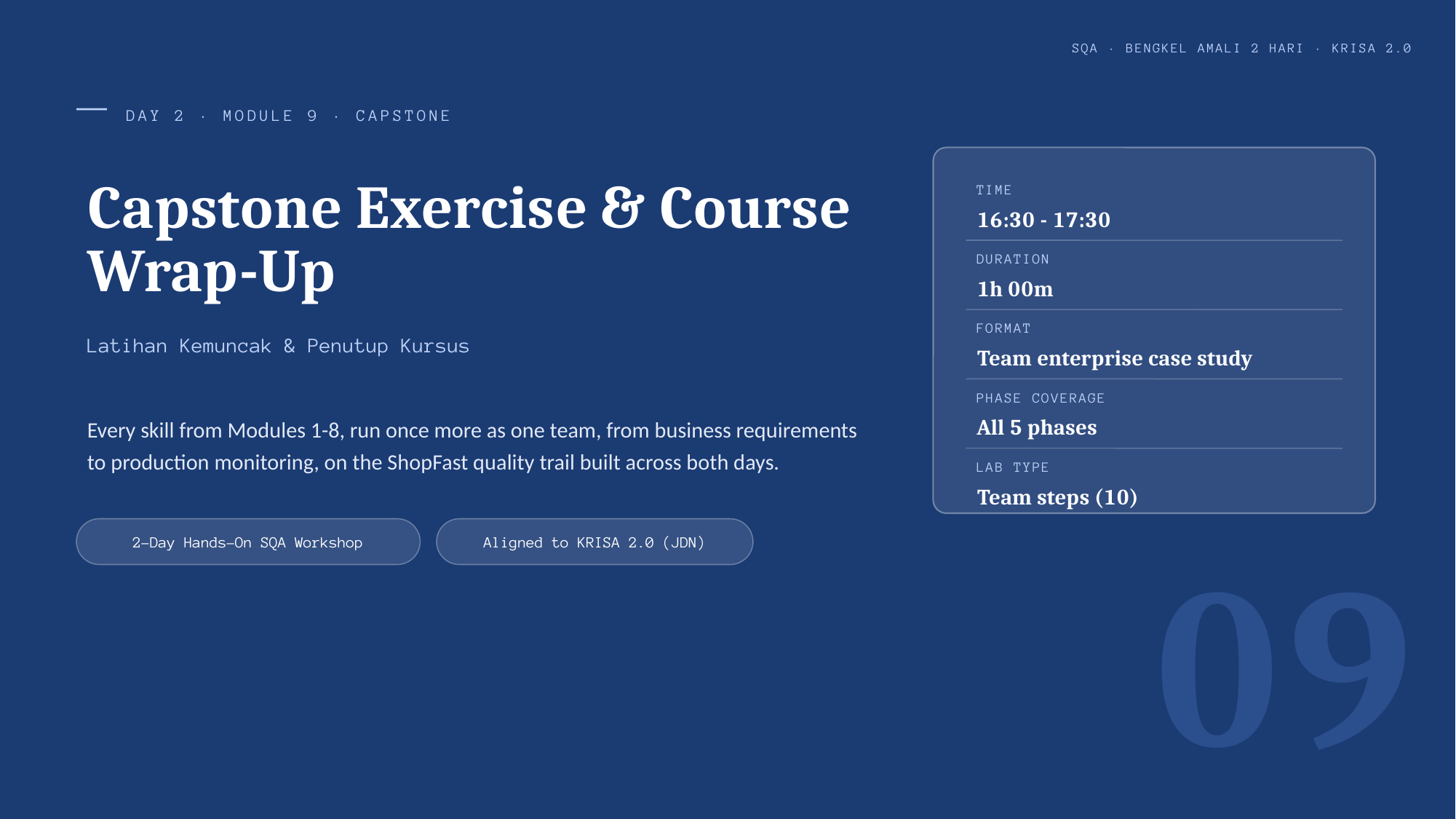

SQA · BENGKEL AMALI 2 HARI · KRISA 2.0
DAY 2 · MODULE 9 · CAPSTONE

Capstone Exercise & Course Wrap-Up

TIME
16:30 - 17:30

DURATION
1h 00m

FORMAT
Latihan Kemuncak & Penutup Kursus
Team enterprise case study

PHASE COVERAGE
Every skill from Modules 1-8, run once more as one team, from business requirements to production monitoring, on the ShopFast quality trail built across both days.
All 5 phases

LAB TYPE
Team steps (10)
09

2-Day Hands-On SQA Workshop

Aligned to KRISA 2.0 (JDN)